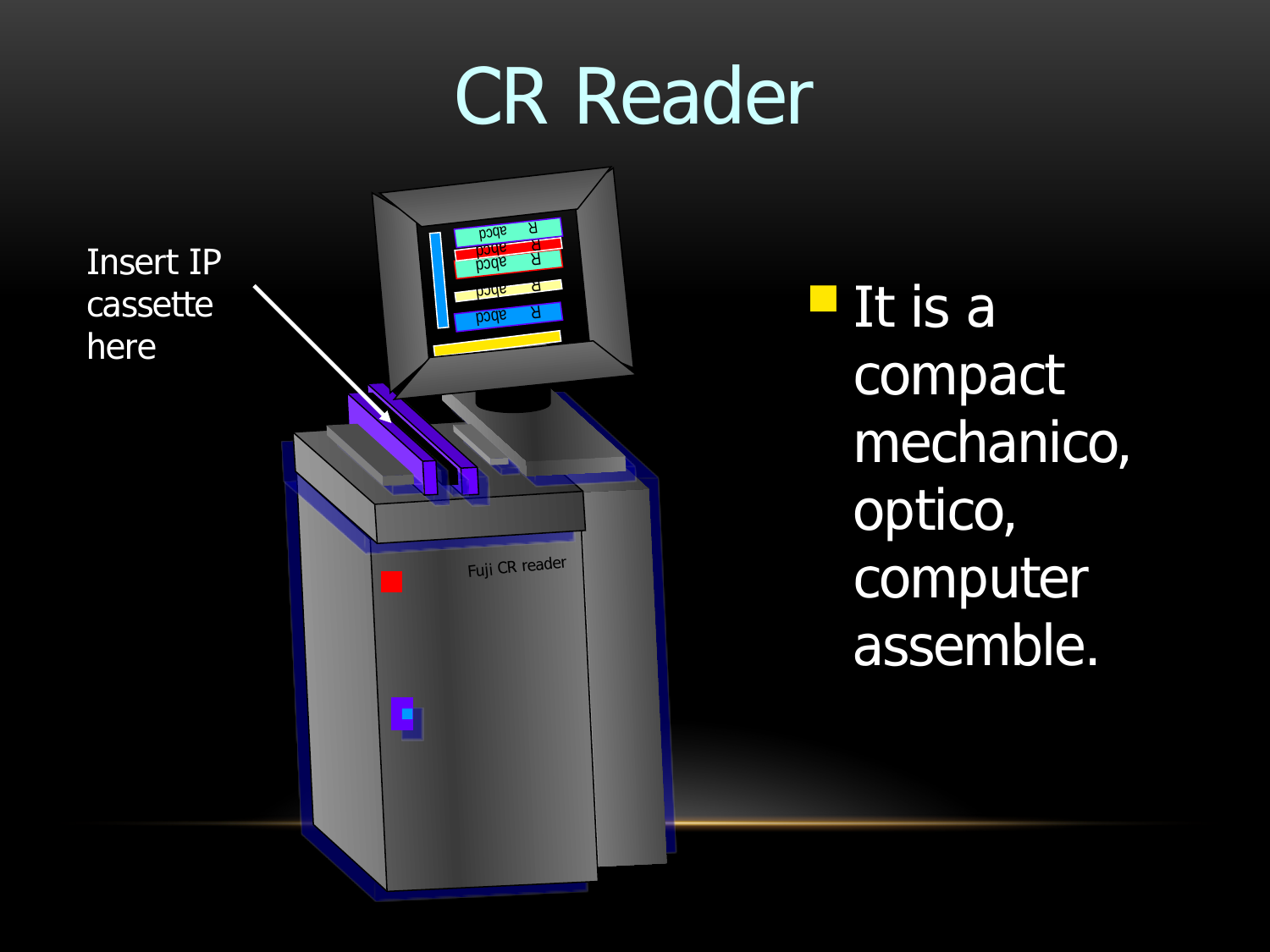

CR Reader
R      abcd

R      abcd
R      abcd
Insert IP cassette here

R      abcd

R      abcd
It is a compact mechanico, optico, computer assemble.

Fuji CR reader